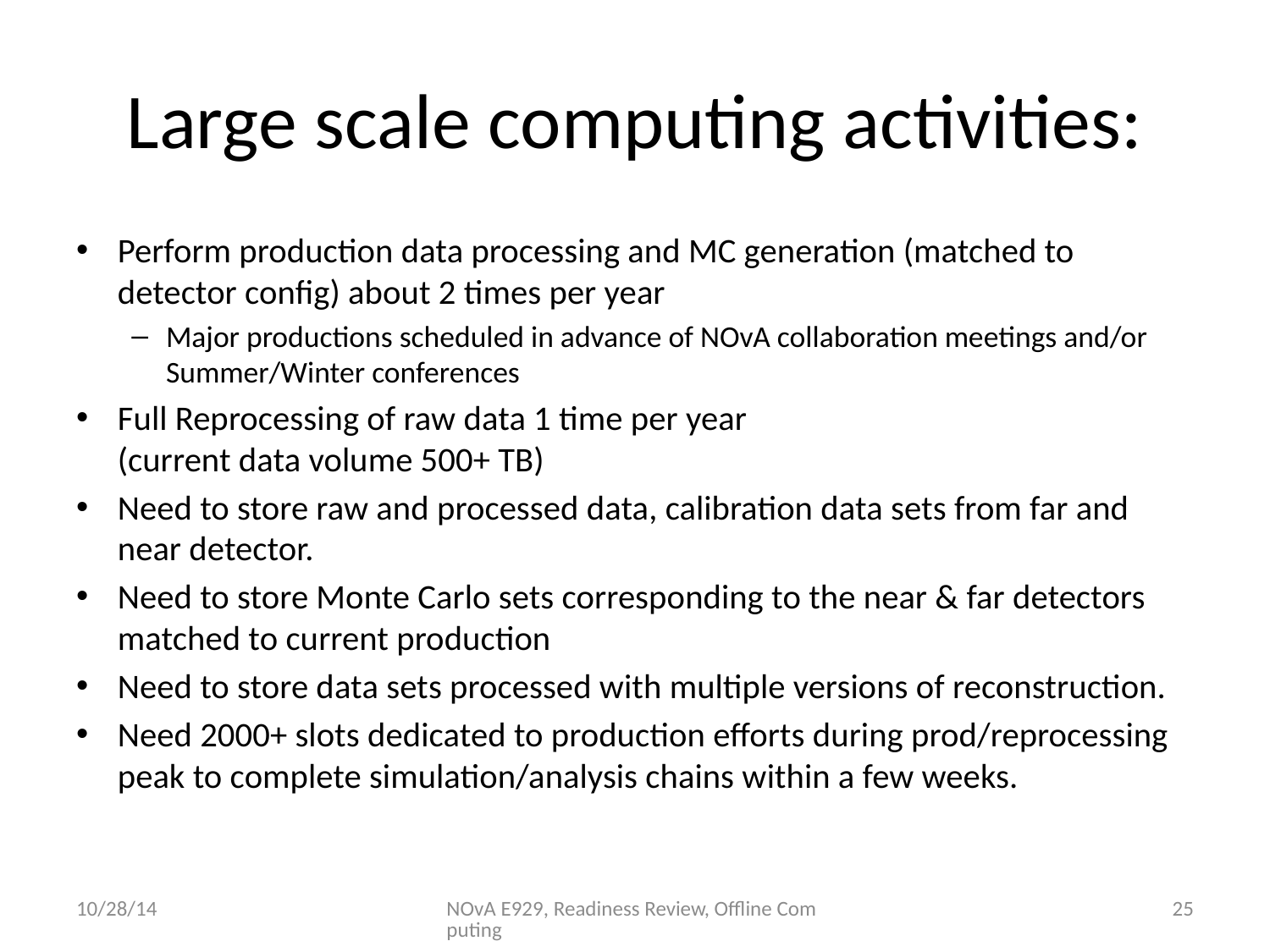

# Large scale computing activities:
Perform production data processing and MC generation (matched to detector config) about 2 times per year
Major productions scheduled in advance of NOvA collaboration meetings and/or Summer/Winter conferences
Full Reprocessing of raw data 1 time per year
(current data volume 500+ TB)
Need to store raw and processed data, calibration data sets from far and near detector.
Need to store Monte Carlo sets corresponding to the near & far detectors matched to current production
Need to store data sets processed with multiple versions of reconstruction.
Need 2000+ slots dedicated to production efforts during prod/reprocessing peak to complete simulation/analysis chains within a few weeks.
10/28/14
NOvA E929, Readiness Review, Offline Computing
25